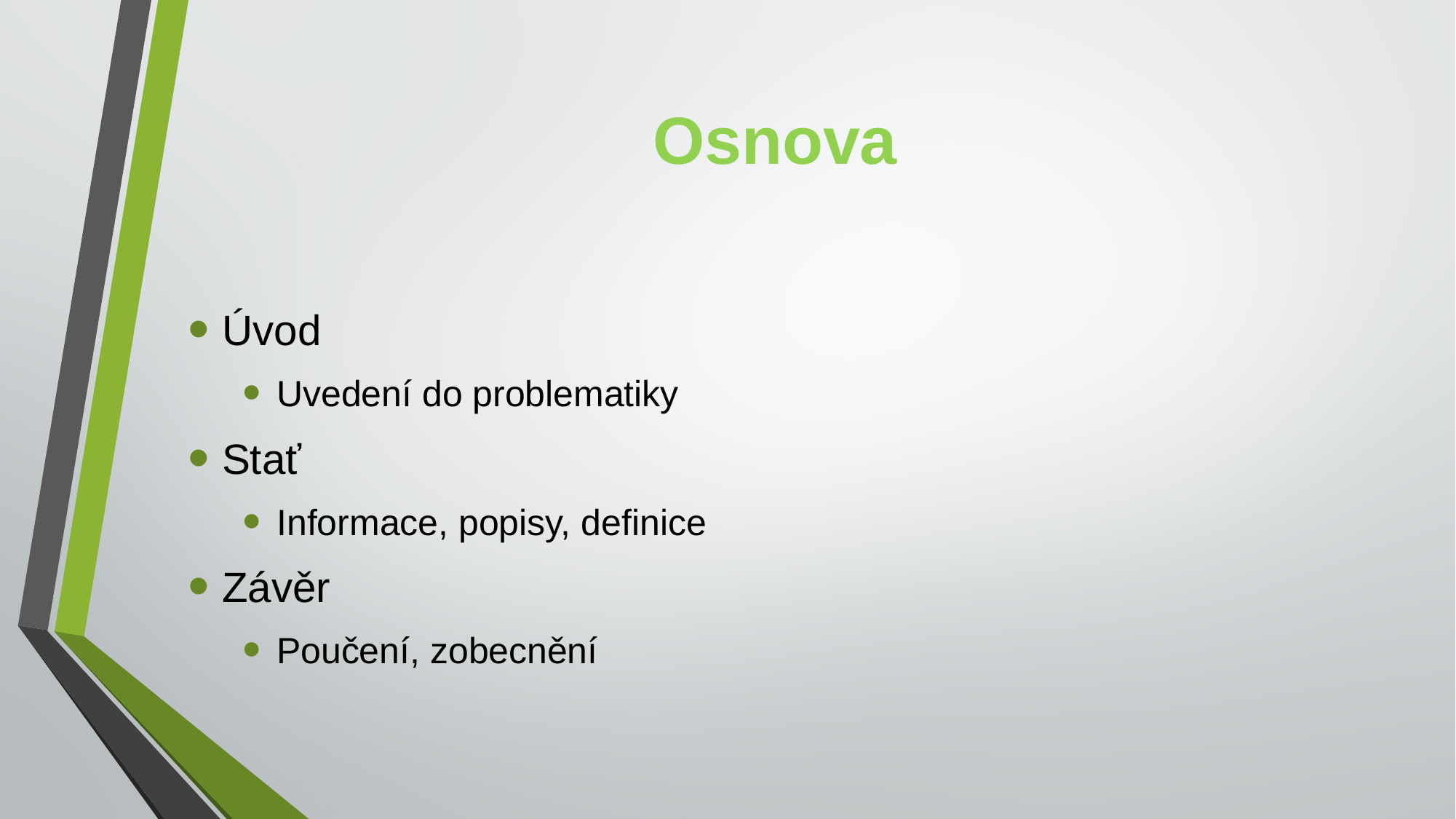

# Osnova
Úvod
Uvedení do problematiky
Stať
Informace, popisy, definice
Závěr
Poučení, zobecnění